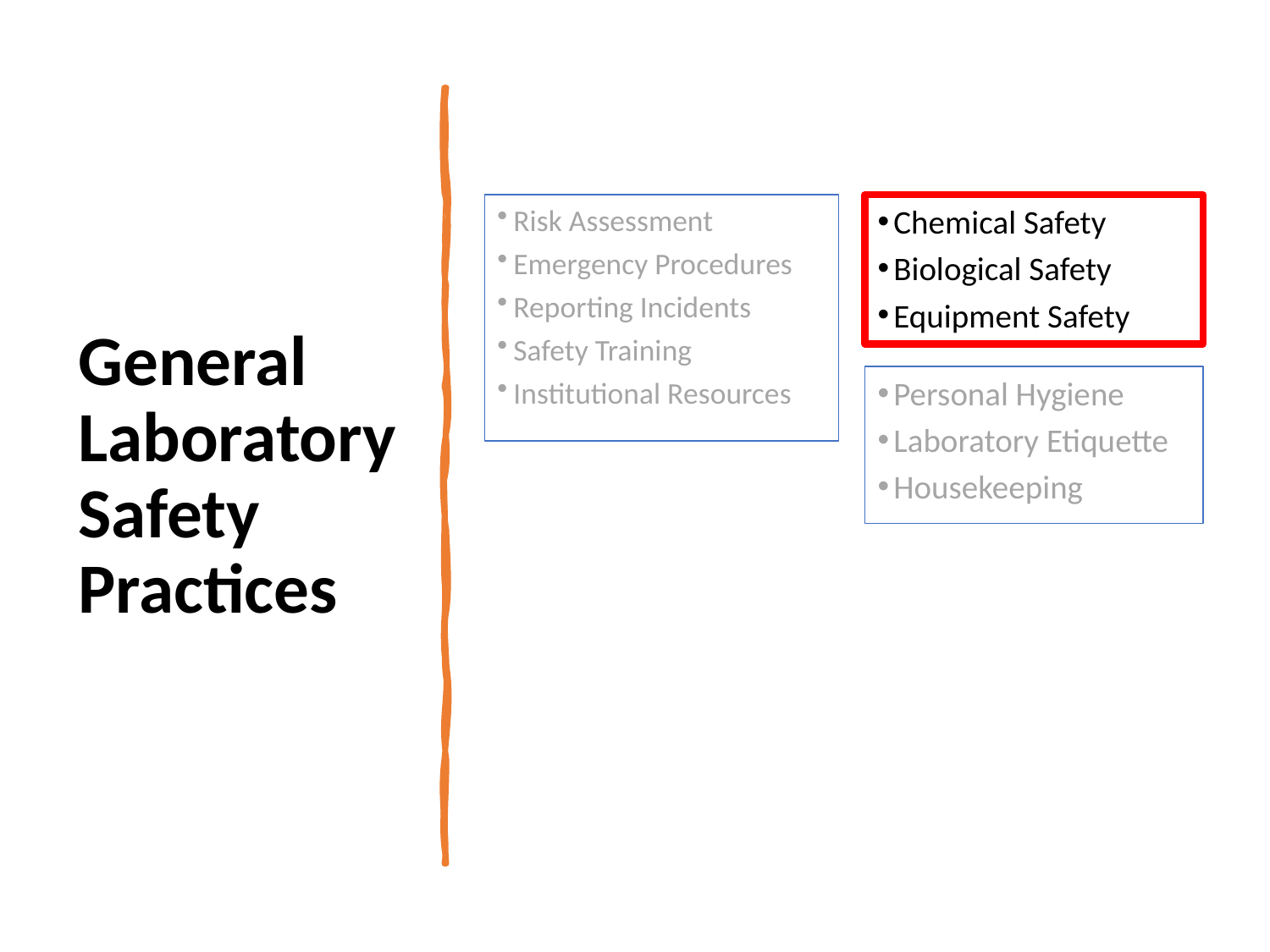

# General Laboratory Safety Practices
Risk Assessment
Emergency Procedures
Reporting Incidents
Safety Training
Institutional Resources

Chemical Safety
Biological Safety
Equipment Safety
Personal Hygiene
Laboratory Etiquette
Housekeeping